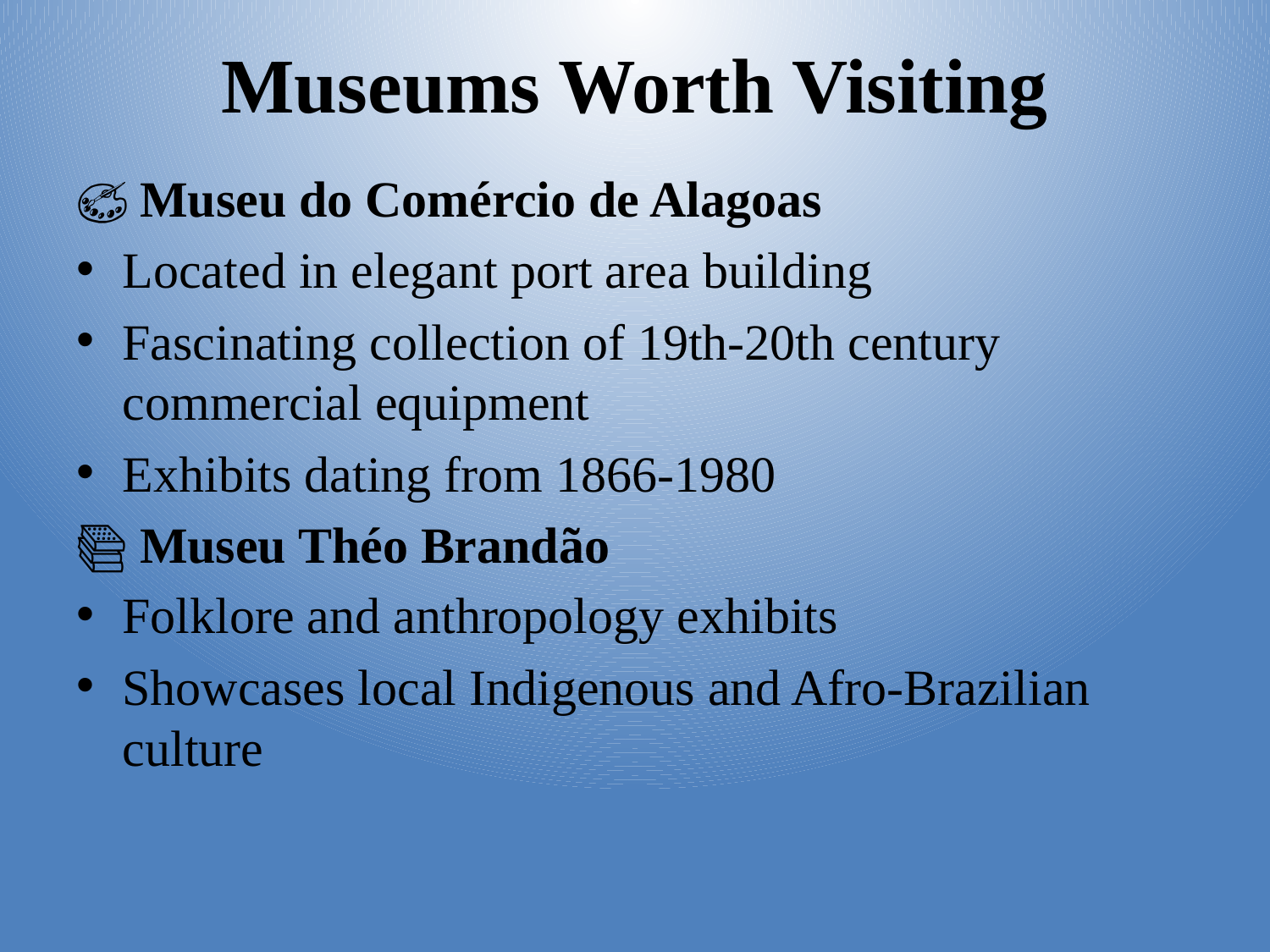

# Museums Worth Visiting
🎨 Museu do Comércio de Alagoas
Located in elegant port area building
Fascinating collection of 19th-20th century commercial equipment
Exhibits dating from 1866-1980
📚 Museu Théo Brandão
Folklore and anthropology exhibits
Showcases local Indigenous and Afro-Brazilian culture